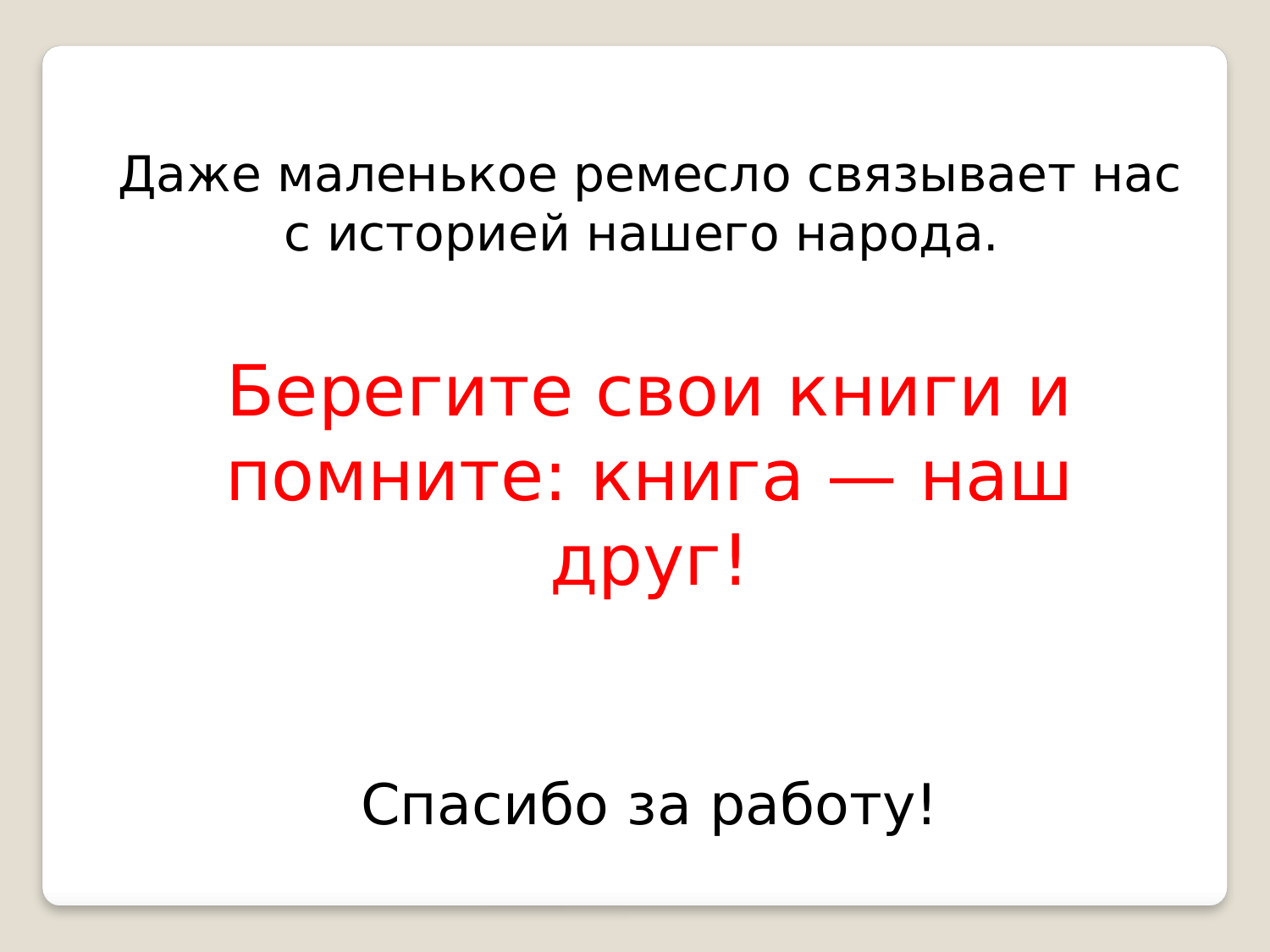

Даже маленькое ремесло связывает нас с историей нашего народа.

Берегите свои книги и помните: книга — наш друг!

Спасибо за работу!